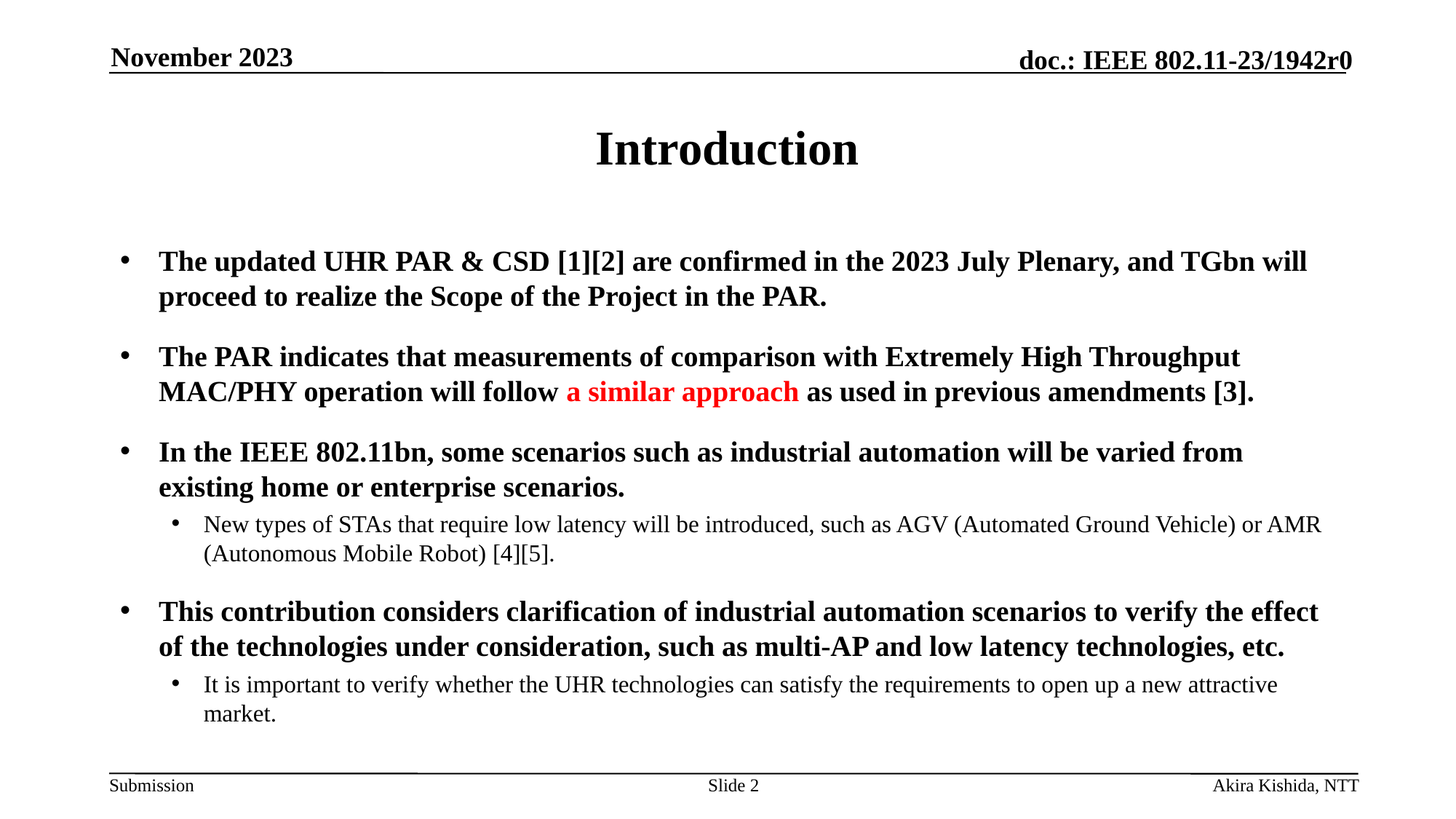

November 2023
# Introduction
The updated UHR PAR & CSD [1][2] are confirmed in the 2023 July Plenary, and TGbn will proceed to realize the Scope of the Project in the PAR.
The PAR indicates that measurements of comparison with Extremely High Throughput MAC/PHY operation will follow a similar approach as used in previous amendments [3].
In the IEEE 802.11bn, some scenarios such as industrial automation will be varied from existing home or enterprise scenarios.
New types of STAs that require low latency will be introduced, such as AGV (Automated Ground Vehicle) or AMR (Autonomous Mobile Robot) [4][5].
This contribution considers clarification of industrial automation scenarios to verify the effect of the technologies under consideration, such as multi-AP and low latency technologies, etc.
It is important to verify whether the UHR technologies can satisfy the requirements to open up a new attractive market.
Slide 2
Akira Kishida, NTT